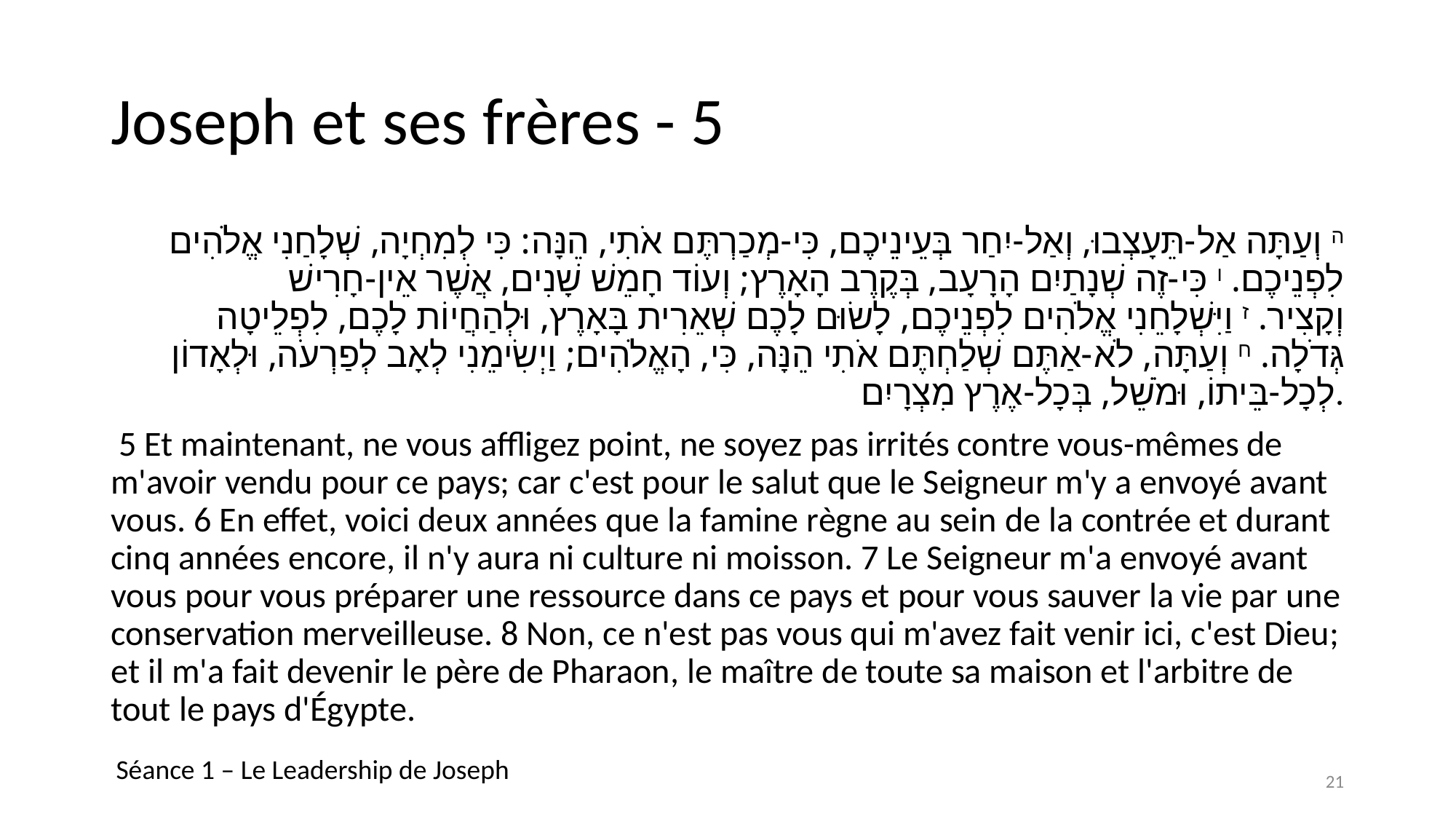

# Joseph et ses frères - 5
ה וְעַתָּה אַל-תֵּעָצְבוּ, וְאַל-יִחַר בְּעֵינֵיכֶם, כִּי-מְכַרְתֶּם אֹתִי, הֵנָּה: כִּי לְמִחְיָה, שְׁלָחַנִי אֱלֹהִים לִפְנֵיכֶם. ו כִּי-זֶה שְׁנָתַיִם הָרָעָב, בְּקֶרֶב הָאָרֶץ; וְעוֹד חָמֵשׁ שָׁנִים, אֲשֶׁר אֵין-חָרִישׁ וְקָצִיר. ז וַיִּשְׁלָחֵנִי אֱלֹהִים לִפְנֵיכֶם, לָשׂוּם לָכֶם שְׁאֵרִית בָּאָרֶץ, וּלְהַחֲיוֹת לָכֶם, לִפְלֵיטָה גְּדֹלָה. ח וְעַתָּה, לֹא-אַתֶּם שְׁלַחְתֶּם אֹתִי הֵנָּה, כִּי, הָאֱלֹהִים; וַיְשִׂימֵנִי לְאָב לְפַרְעֹה, וּלְאָדוֹן לְכָל-בֵּיתוֹ, וּמֹשֵׁל, בְּכָל-אֶרֶץ מִצְרָיִם.
 5 Et maintenant, ne vous affligez point, ne soyez pas irrités contre vous-mêmes de m'avoir vendu pour ce pays; car c'est pour le salut que le Seigneur m'y a envoyé avant vous. 6 En effet, voici deux années que la famine règne au sein de la contrée et durant cinq années encore, il n'y aura ni culture ni moisson. 7 Le Seigneur m'a envoyé avant vous pour vous préparer une ressource dans ce pays et pour vous sauver la vie par une conservation merveilleuse. 8 Non, ce n'est pas vous qui m'avez fait venir ici, c'est Dieu; et il m'a fait devenir le père de Pharaon, le maître de toute sa maison et l'arbitre de tout le pays d'Égypte.
Séance 1 – Le Leadership de Joseph
21